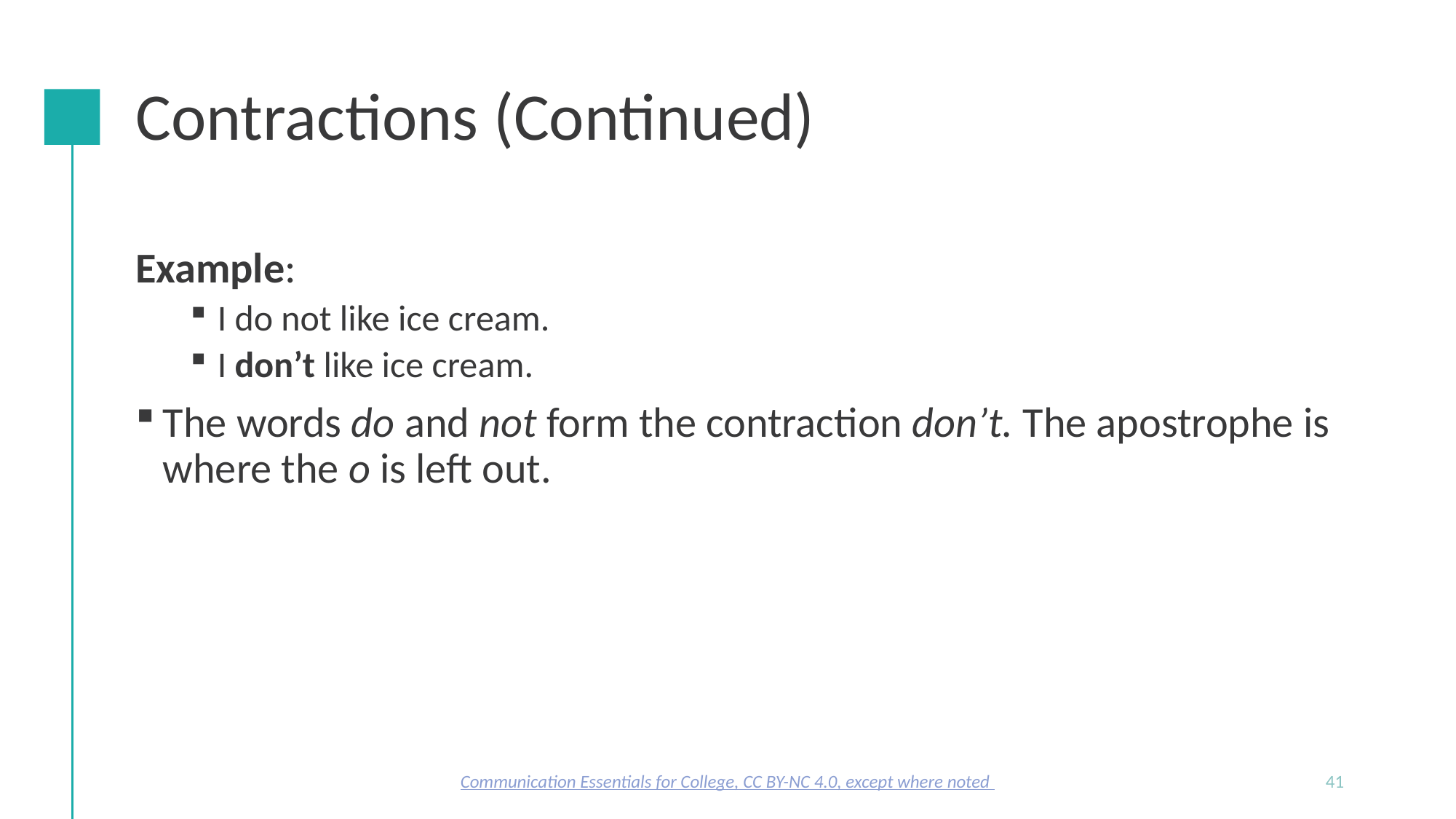

# Contractions (Continued)
Example:
I do not like ice cream.
I don’t like ice cream.
The words do and not form the contraction don’t. The apostrophe is where the o is left out.
Communication Essentials for College, CC BY-NC 4.0, except where noted
41